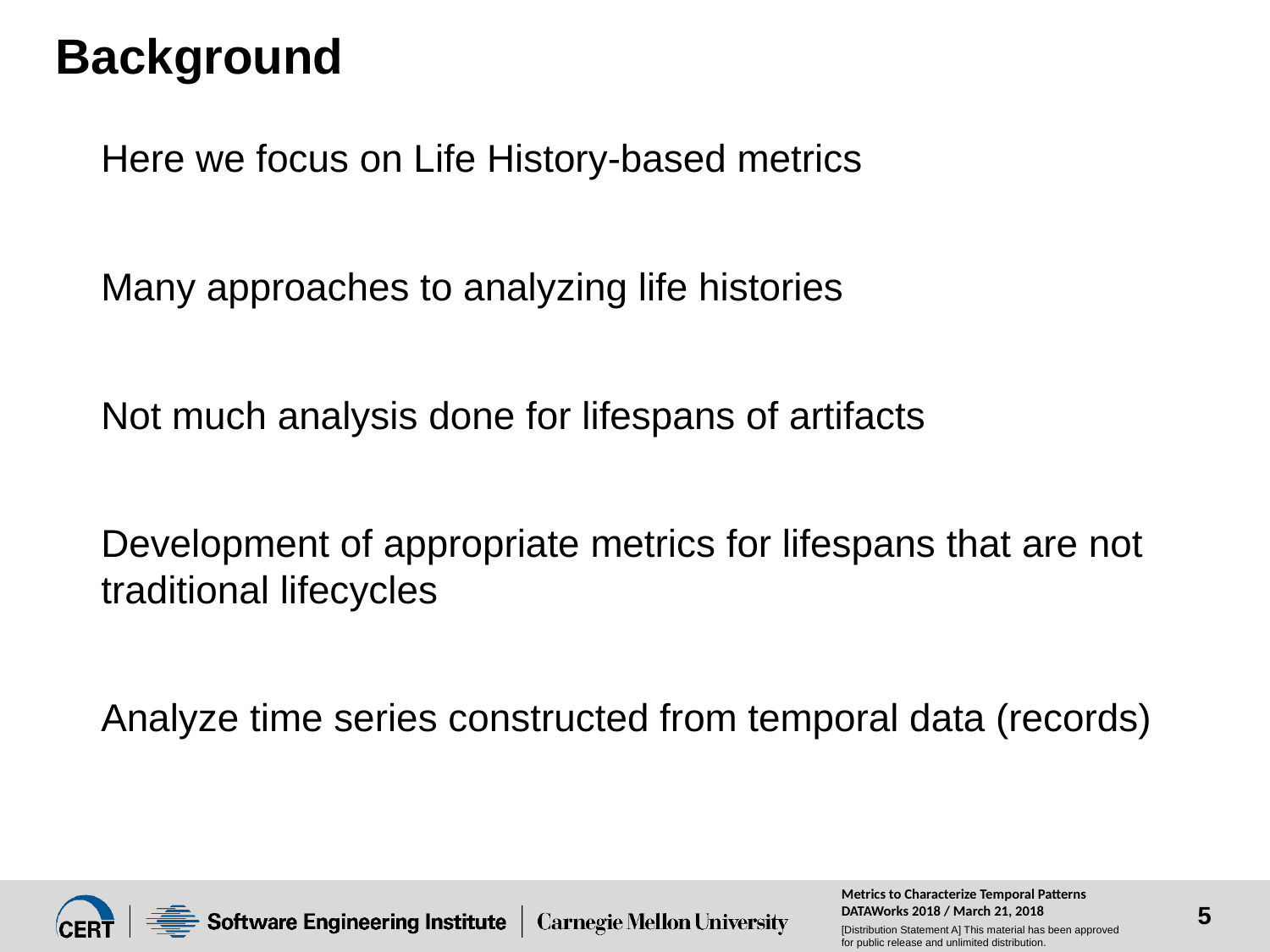

# Background
Here we focus on Life History-based metrics

Many approaches to analyzing life histories

Not much analysis done for lifespans of artifacts

Development of appropriate metrics for lifespans that are not traditional lifecycles

Analyze time series constructed from temporal data (records)